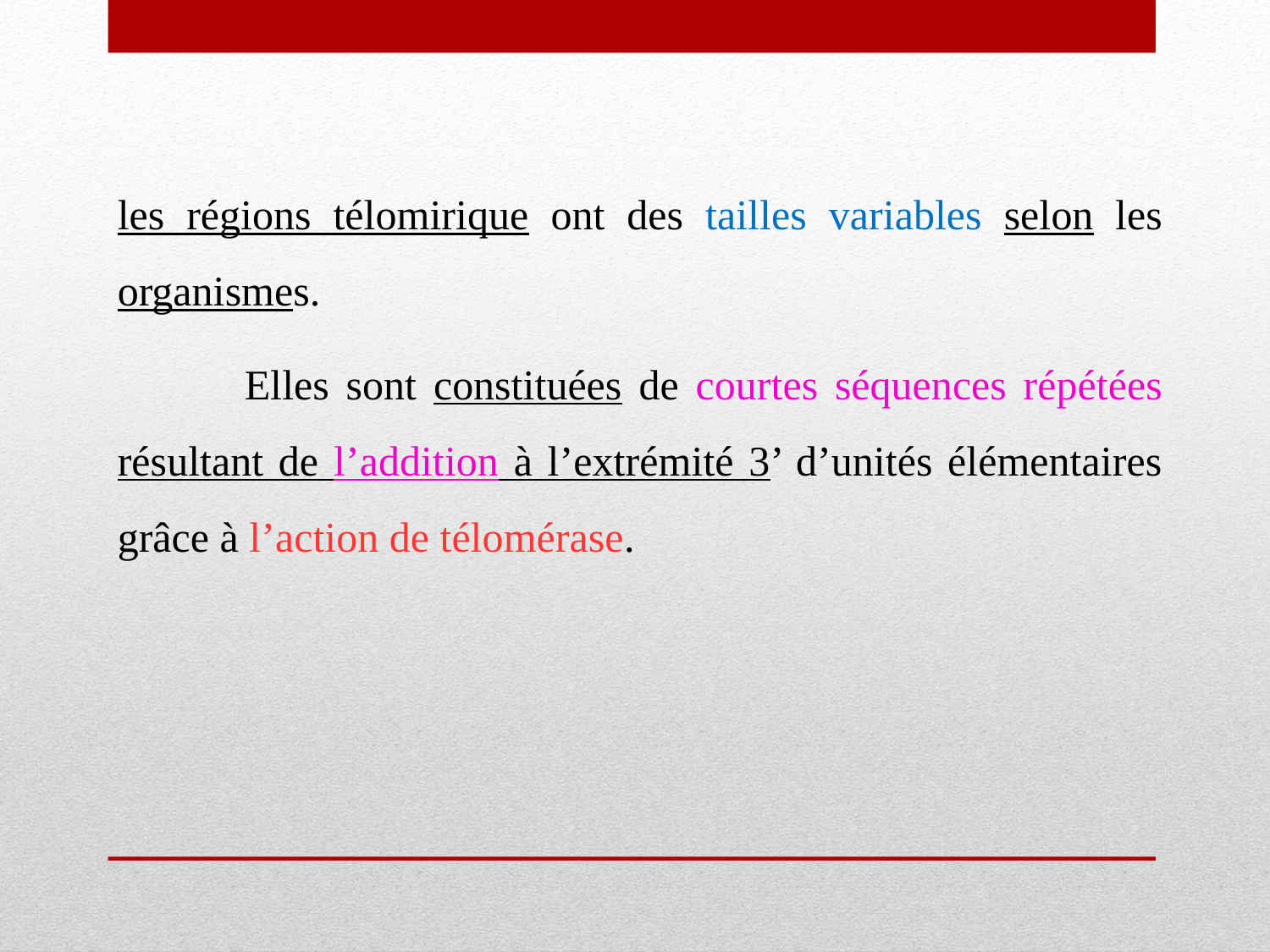

les régions télomirique ont des tailles variables selon les organismes.
	Elles sont constituées de courtes séquences répétées résultant de l’addition à l’extrémité 3’ d’unités élémentaires grâce à l’action de télomérase.